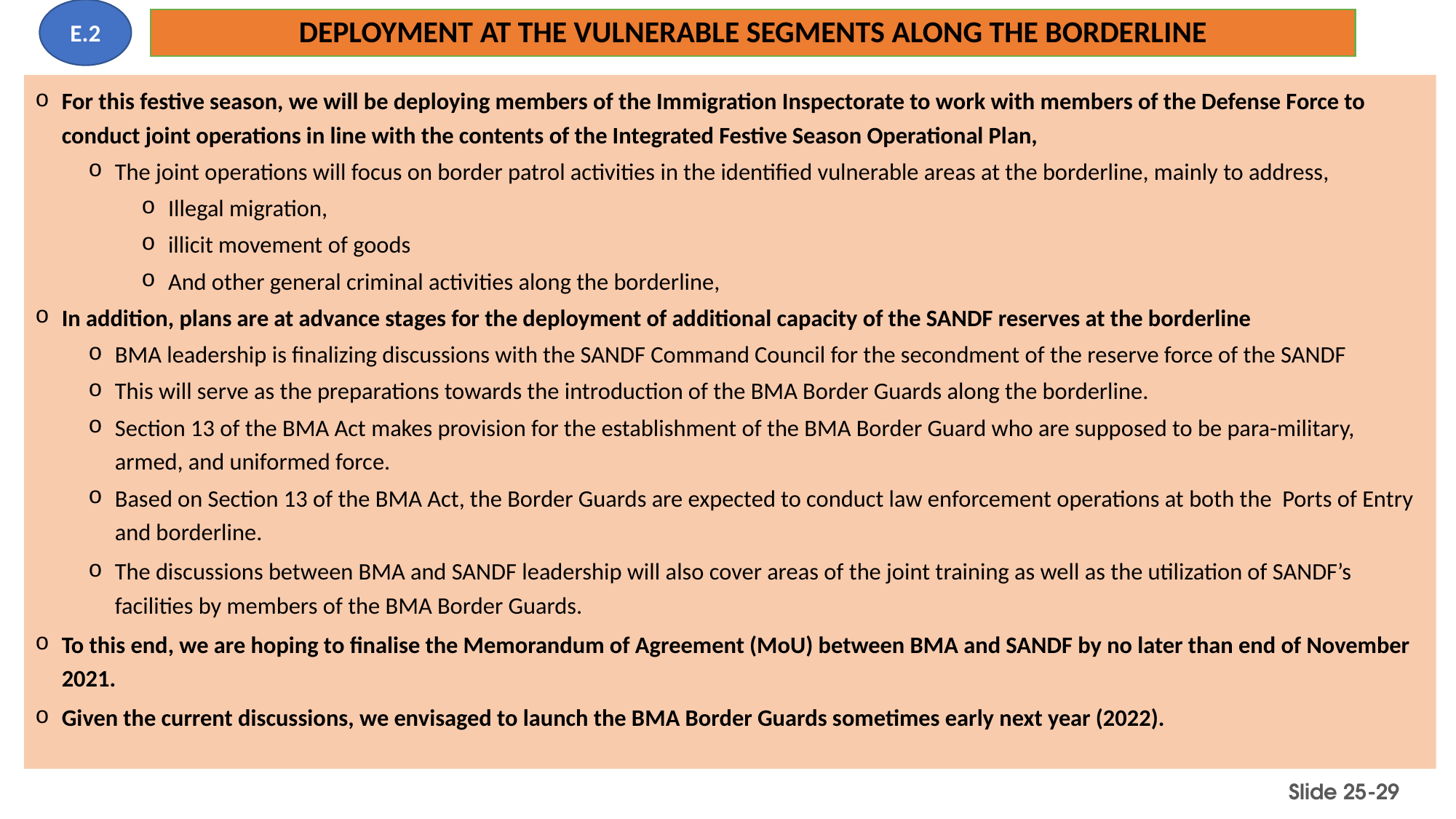

E.2
# DEPLOYMENT AT THE VULNERABLE SEGMENTS ALONG THE BORDERLINE
For this festive season, we will be deploying members of the Immigration Inspectorate to work with members of the Defense Force to conduct joint operations in line with the contents of the Integrated Festive Season Operational Plan,
The joint operations will focus on border patrol activities in the identified vulnerable areas at the borderline, mainly to address,
Illegal migration,
illicit movement of goods
And other general criminal activities along the borderline,
In addition, plans are at advance stages for the deployment of additional capacity of the SANDF reserves at the borderline
BMA leadership is finalizing discussions with the SANDF Command Council for the secondment of the reserve force of the SANDF
This will serve as the preparations towards the introduction of the BMA Border Guards along the borderline.
Section 13 of the BMA Act makes provision for the establishment of the BMA Border Guard who are supposed to be para-military, armed, and uniformed force.
Based on Section 13 of the BMA Act, the Border Guards are expected to conduct law enforcement operations at both the  Ports of Entry and borderline.
The discussions between BMA and SANDF leadership will also cover areas of the joint training as well as the utilization of SANDF’s facilities by members of the BMA Border Guards.
To this end, we are hoping to finalise the Memorandum of Agreement (MoU) between BMA and SANDF by no later than end of November 2021.
Given the current discussions, we envisaged to launch the BMA Border Guards sometimes early next year (2022).

Slide 25-29